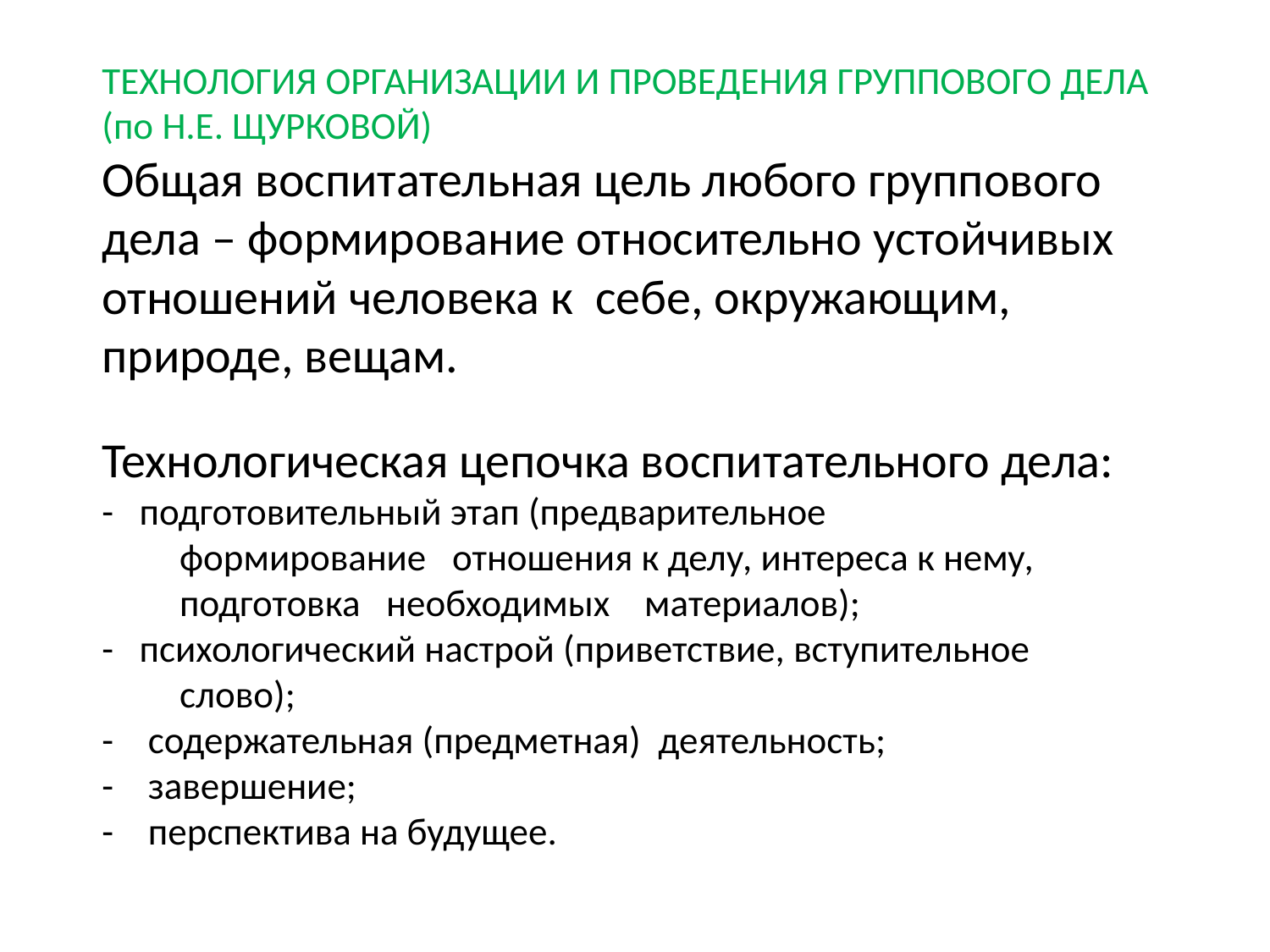

# ТЕХНОЛОГИЯ ОРГАНИЗАЦИИ И ПРОВЕДЕНИЯ ГРУППОВОГО ДЕЛА (по Н.Е. ЩУРКОВОЙ) Общая воспитательная цель любого группового дела – формирование относительно устойчивых отношений человека к  себе, окружающим, природе, вещам. Технологическая цепочка воспитательного дела: -   подготовительный этап (предварительное формирование   отношения к делу, интереса к нему, подготовка   необходимых    материалов); -   психологический настрой (приветствие, вступительное слово); -    содержательная (предметная)  деятельность; -    завершение; -    перспектива на будущее.